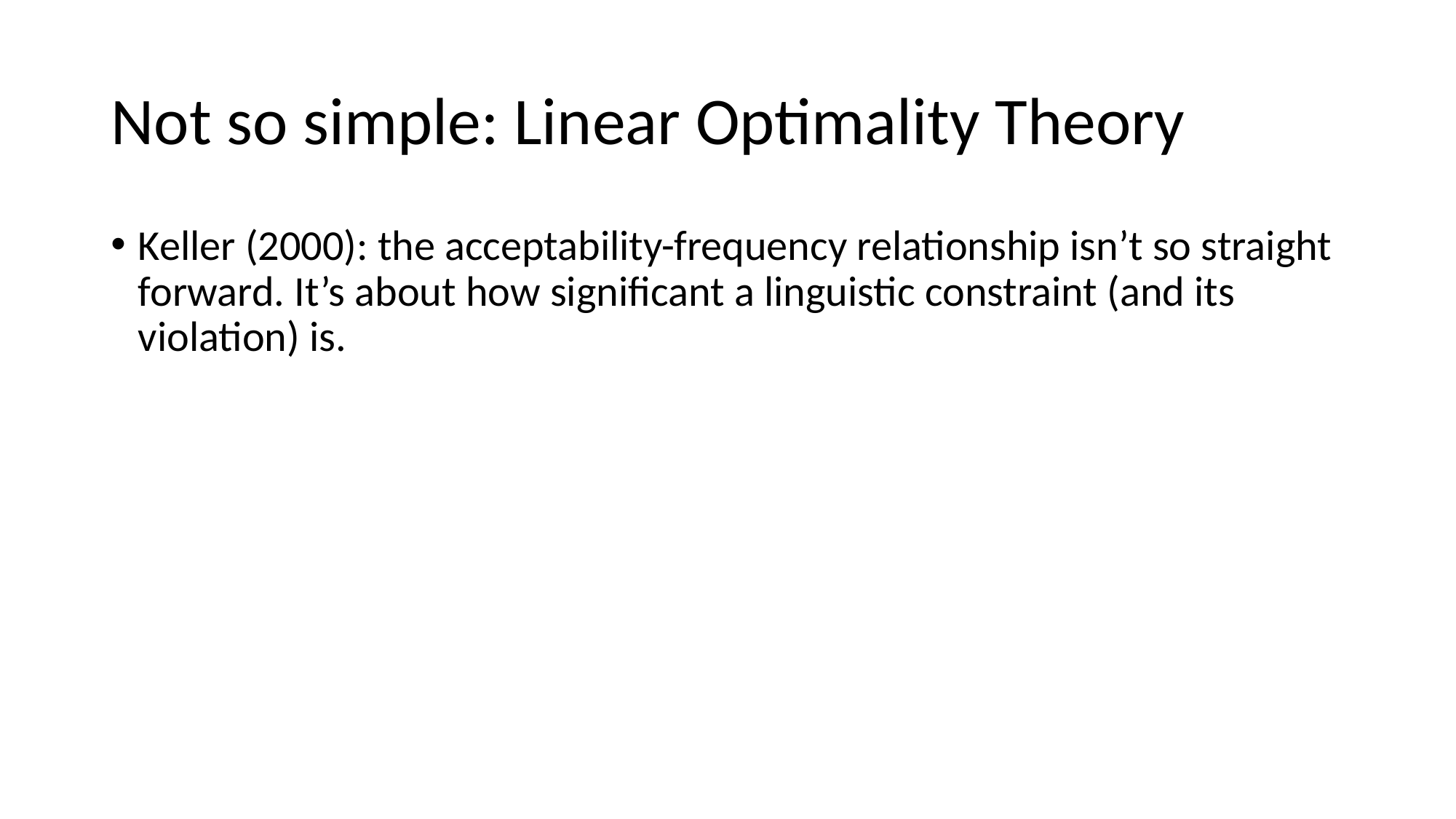

# Not so simple: Linear Optimality Theory
Keller (2000): the acceptability-frequency relationship isn’t so straight forward. It’s about how significant a linguistic constraint (and its violation) is.